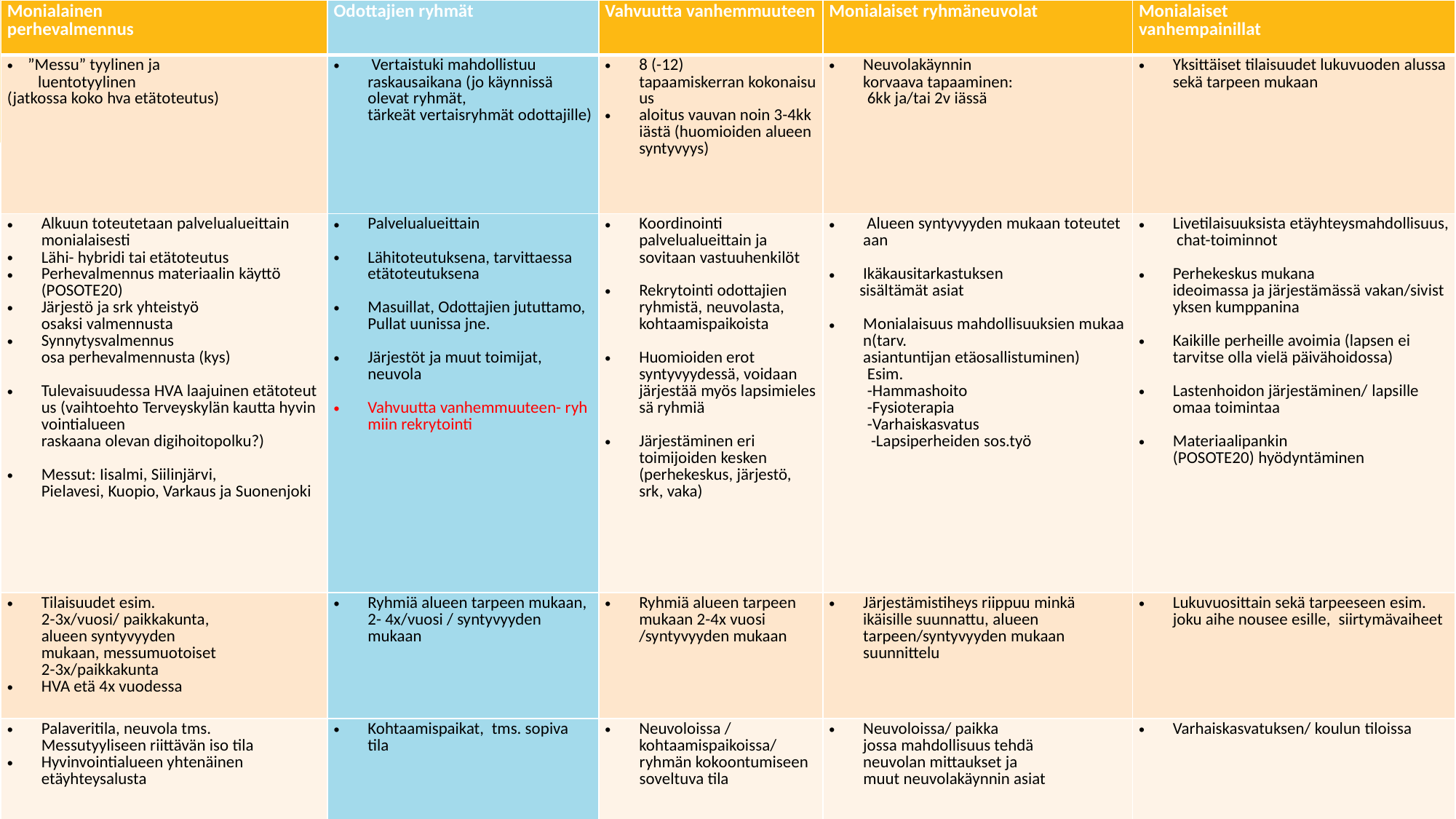

| Monialainen  perhevalmennus​ | Odottajien ryhmät | Vahvuutta vanhemmuuteen​ | Monialaiset ryhmäneuvolat​ | Monialaiset  vanhempainillat​ |
| --- | --- | --- | --- | --- |
| ”Messu” tyylinen ja          luentotyylinen  (jatkossa koko hva etätoteutus) | Vertaistuki mahdollistuu​ raskausaikana (jo käynnissä olevat ryhmät, tärkeät vertaisryhmät odottajille) | 8 (-12) tapaamiskerran kokonaisuus  aloitus vauvan noin 3-4kk iästä (huomioiden alueen syntyvyys) | Neuvolakäynnin korvaava tapaaminen:            6kk ja/tai 2v iässä | Yksittäiset tilaisuudet lukuvuoden alussa sekä tarpeen mukaan |
| Alkuun toteutetaan palvelualueittain monialaisesti Lähi- hybridi tai etätoteutus  Perhevalmennus materiaalin käyttö (POSOTE20) Järjestö ja srk yhteistyö osaksi valmennusta Synnytysvalmennus osa perhevalmennusta (kys)  Tulevaisuudessa HVA laajuinen etätoteutus (vaihtoehto Terveyskylän kautta hyvinvointialueen raskaana olevan digihoitopolku?) Messut: Iisalmi, Siilinjärvi, Pielavesi, Kuopio, Varkaus ja Suonenjoki | Palvelualueittain Lähitoteutuksena, tarvittaessa etätoteutuksena​ Masuillat, Odottajien jututtamo, Pullat uunissa jne. Järjestöt ja muut toimijat, neuvola Vahvuutta vanhemmuuteen- ryhmiin rekrytointi | Koordinointi palvelualueittain ja sovitaan vastuuhenkilöt Rekrytointi odottajien ryhmistä, neuvolasta, kohtaamispaikoista Huomioiden erot syntyvyydessä, voidaan järjestää myös lapsimielessä ryhmiä Järjestäminen eri toimijoiden kesken (perhekeskus, järjestö, srk, vaka) | Alueen syntyvyyden mukaan toteutetaan  Ikäkausitarkastuksen          sisältämät asiat Monialaisuus mahdollisuuksien mukaan(tarv. asiantuntijan etäosallistuminen)            Esim.           -Hammashoito           -Fysioterapia           -Varhaiskasvatus            -Lapsiperheiden sos.työ | Livetilaisuuksista etäyhteysmahdollisuus, chat-toiminnot Perhekeskus mukana ideoimassa ja järjestämässä vakan/sivistyksen kumppanina Kaikille perheille avoimia (lapsen ei tarvitse olla vielä päivähoidossa) Lastenhoidon järjestäminen/ lapsille omaa toimintaa Materiaalipankin (POSOTE20) hyödyntäminen |
| Tilaisuudet esim. 2-3x/vuosi/ paikkakunta, alueen syntyvyyden mukaan, messumuotoiset 2-3x/paikkakunta HVA etä 4x vuodessa | Ryhmiä alueen tarpeen mukaan, 2- 4x/vuosi / syntyvyyden mukaan | Ryhmiä alueen tarpeen mukaan 2-4x vuosi /syntyvyyden mukaan | Järjestämistiheys riippuu minkä ikäisille suunnattu, alueen tarpeen/syntyvyyden mukaan suunnittelu | Lukuvuosittain sekä tarpeeseen esim. joku aihe nousee esille,  siirtymävaiheet |
| Palaveritila, neuvola tms.  Messutyyliseen riittävän iso tila Hyvinvointialueen yhtenäinen etäyhteysalusta | Kohtaamispaikat,  tms. sopiva tila | Neuvoloissa / kohtaamispaikoissa/           ryhmän kokoontumiseen           soveltuva tila | Neuvoloissa/ paikka jossa mahdollisuus tehdä neuvolan mittaukset ja           muut neuvolakäynnin asiat | Varhaiskasvatuksen/ koulun tiloissa |